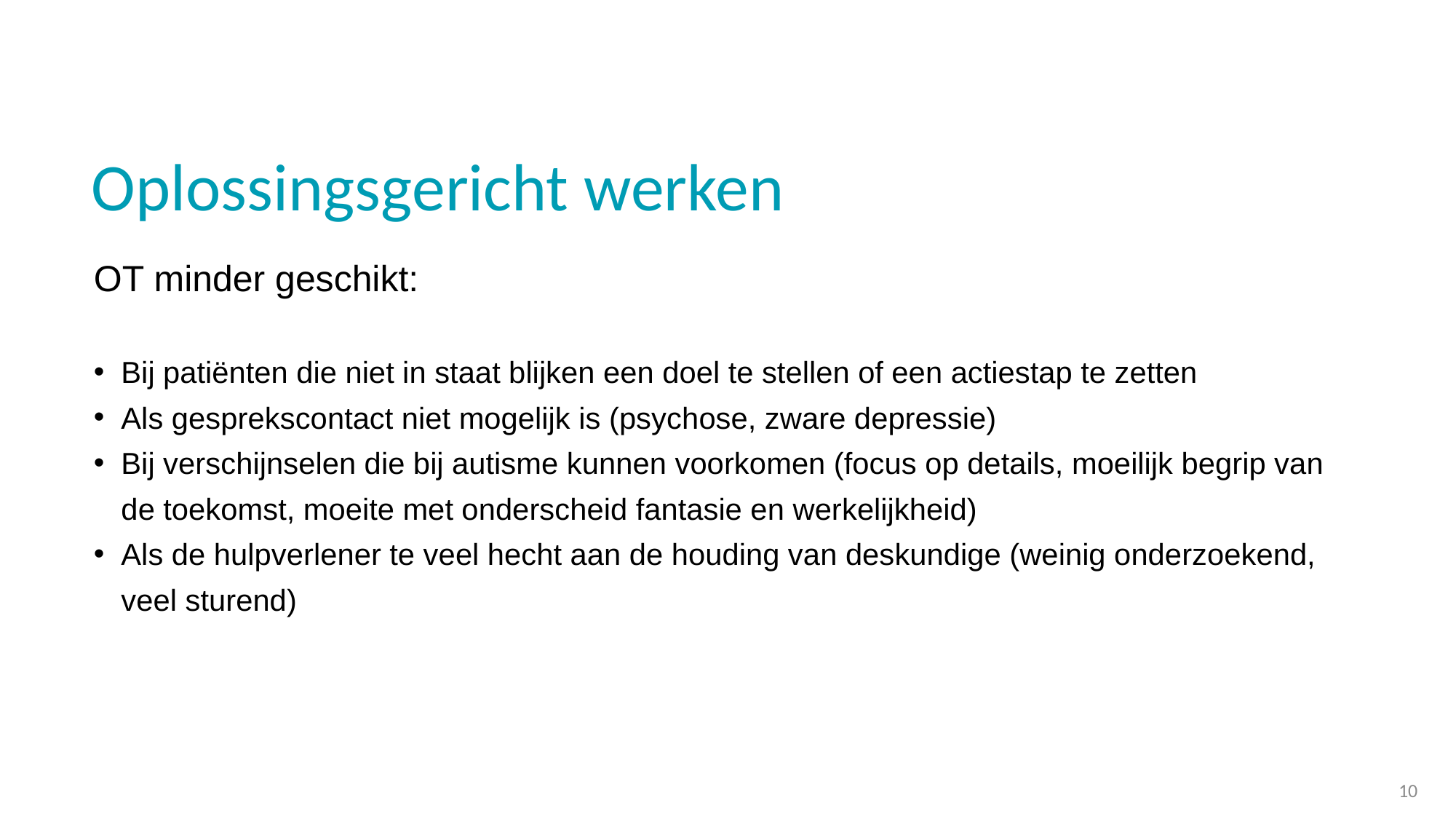

# Oplossingsgericht werken
OT minder geschikt:

Bij patiënten die niet in staat blijken een doel te stellen of een actiestap te zetten
Als gesprekscontact niet mogelijk is (psychose, zware depressie)
Bij verschijnselen die bij autisme kunnen voorkomen (focus op details, moeilijk begrip van de toekomst, moeite met onderscheid fantasie en werkelijkheid)
Als de hulpverlener te veel hecht aan de houding van deskundige (weinig onderzoekend, veel sturend)

10